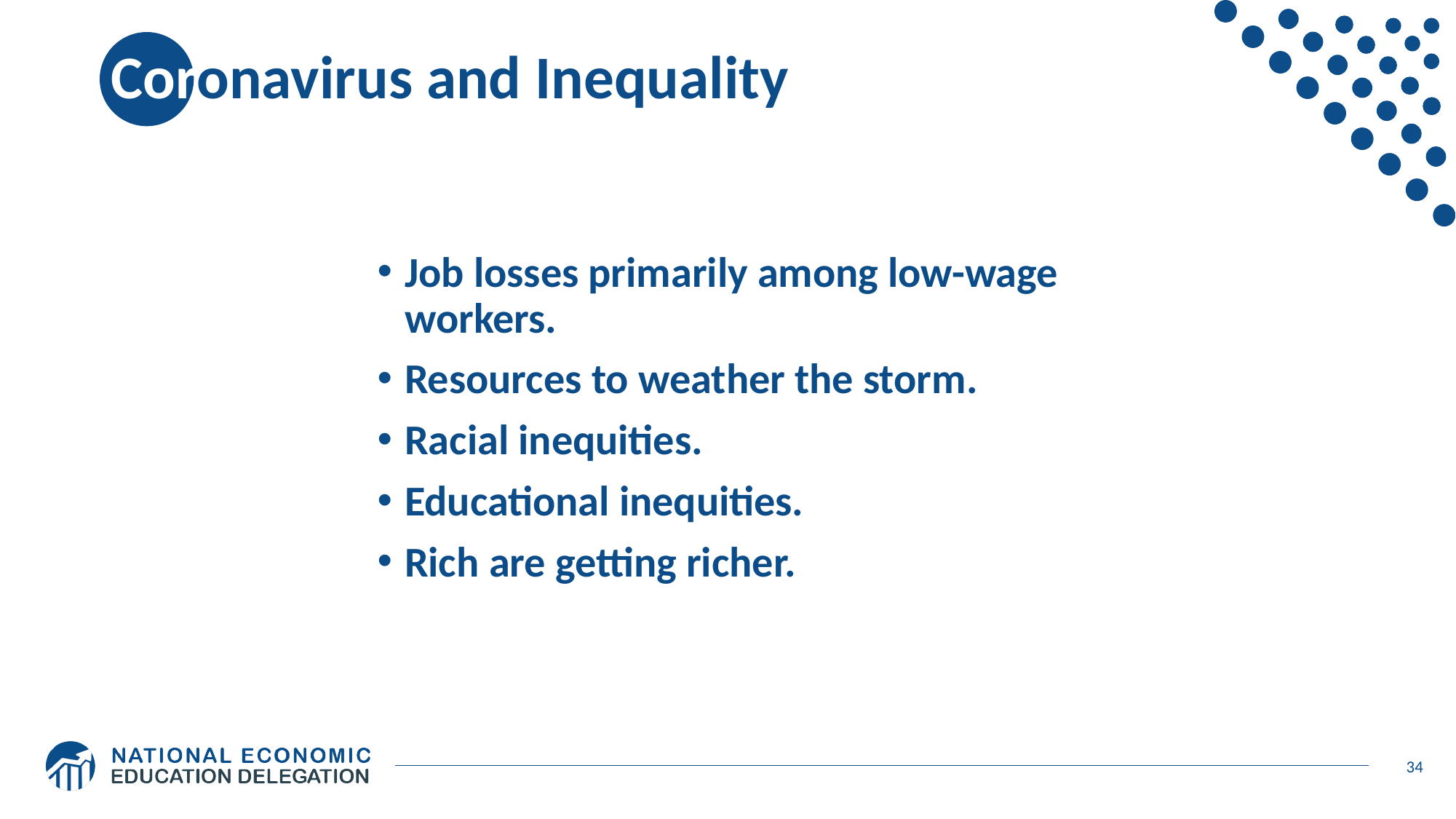

# Coronavirus and Inequality
Job losses primarily among low-wage workers.
Resources to weather the storm.
Racial inequities.
Educational inequities.
Rich are getting richer.
34